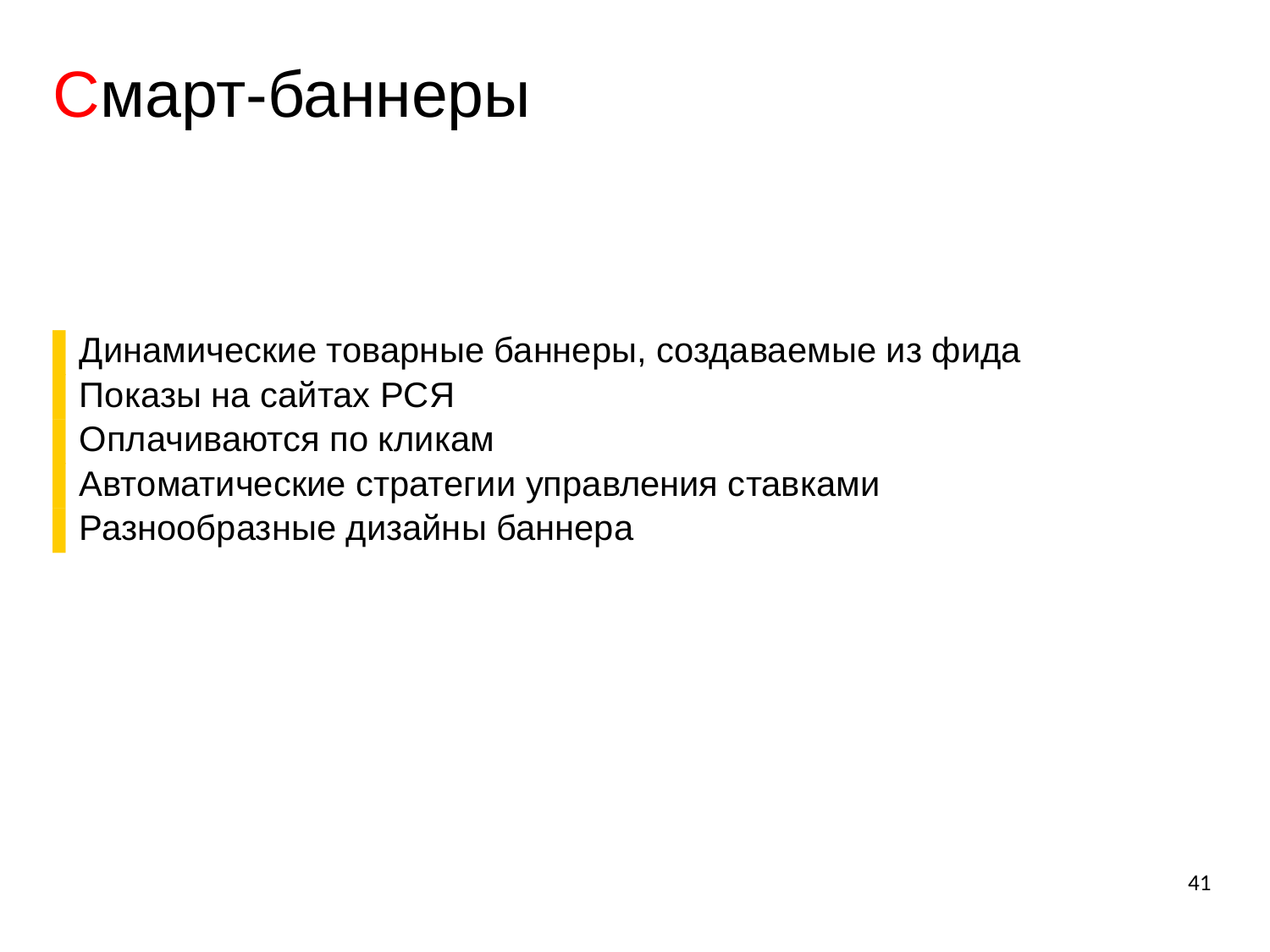

# Cмарт-баннеры
Динамические товарные баннеры, создаваемые из фида
Показы на сайтах РСЯ
Оплачиваются по кликам
Автоматические стратегии управления ставками
Разнообразные дизайны баннера

41